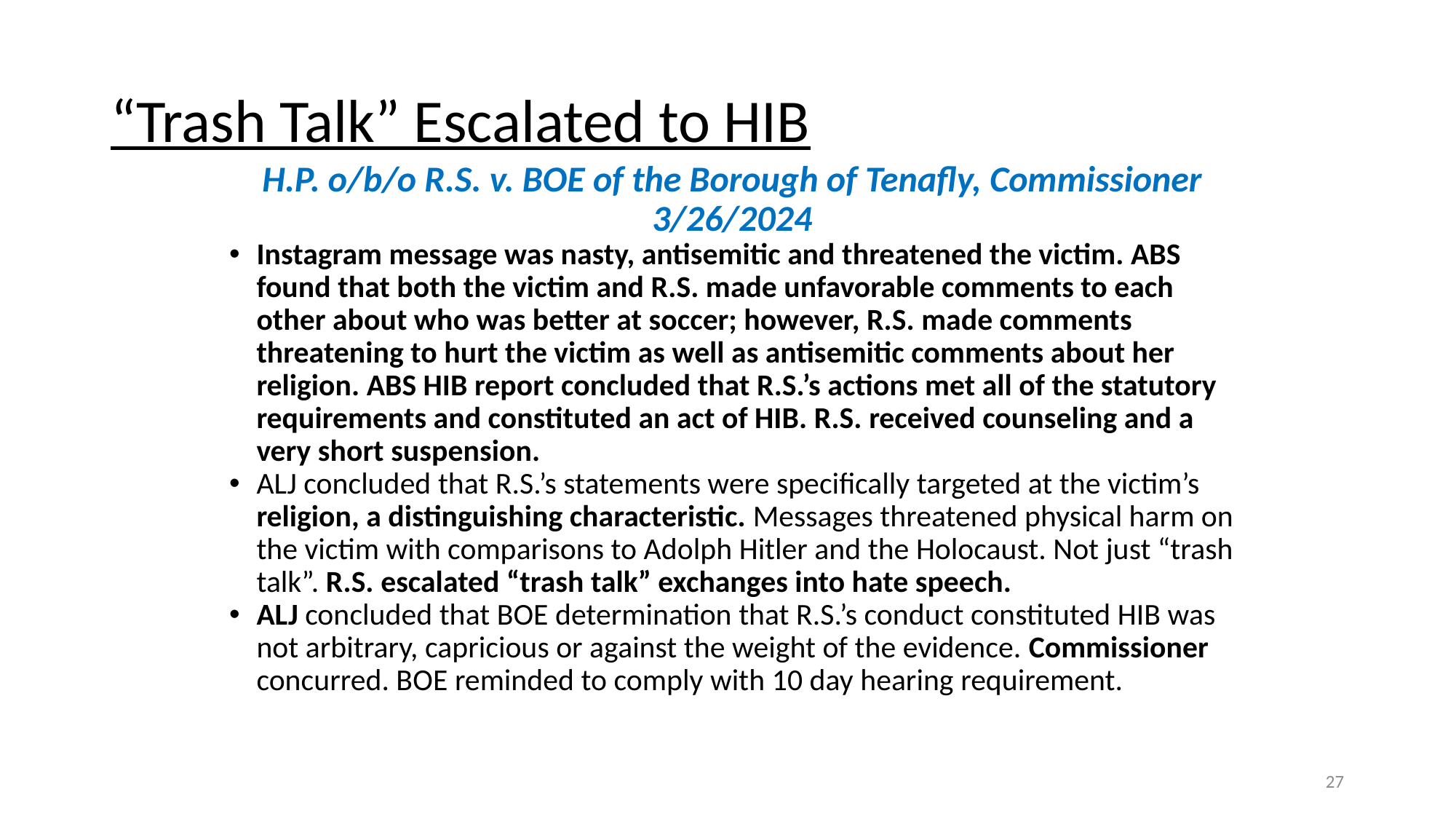

# “Trash Talk” Escalated to HIB
H.P. o/b/o R.S. v. BOE of the Borough of Tenafly, Commissioner 3/26/2024
Instagram message was nasty, antisemitic and threatened the victim. ABS found that both the victim and R.S. made unfavorable comments to each other about who was better at soccer; however, R.S. made comments threatening to hurt the victim as well as antisemitic comments about her religion. ABS HIB report concluded that R.S.’s actions met all of the statutory requirements and constituted an act of HIB. R.S. received counseling and a very short suspension.
ALJ concluded that R.S.’s statements were specifically targeted at the victim’s religion, a distinguishing characteristic. Messages threatened physical harm on the victim with comparisons to Adolph Hitler and the Holocaust. Not just “trash talk”. R.S. escalated “trash talk” exchanges into hate speech.
ALJ concluded that BOE determination that R.S.’s conduct constituted HIB was not arbitrary, capricious or against the weight of the evidence. Commissioner concurred. BOE reminded to comply with 10 day hearing requirement.

27